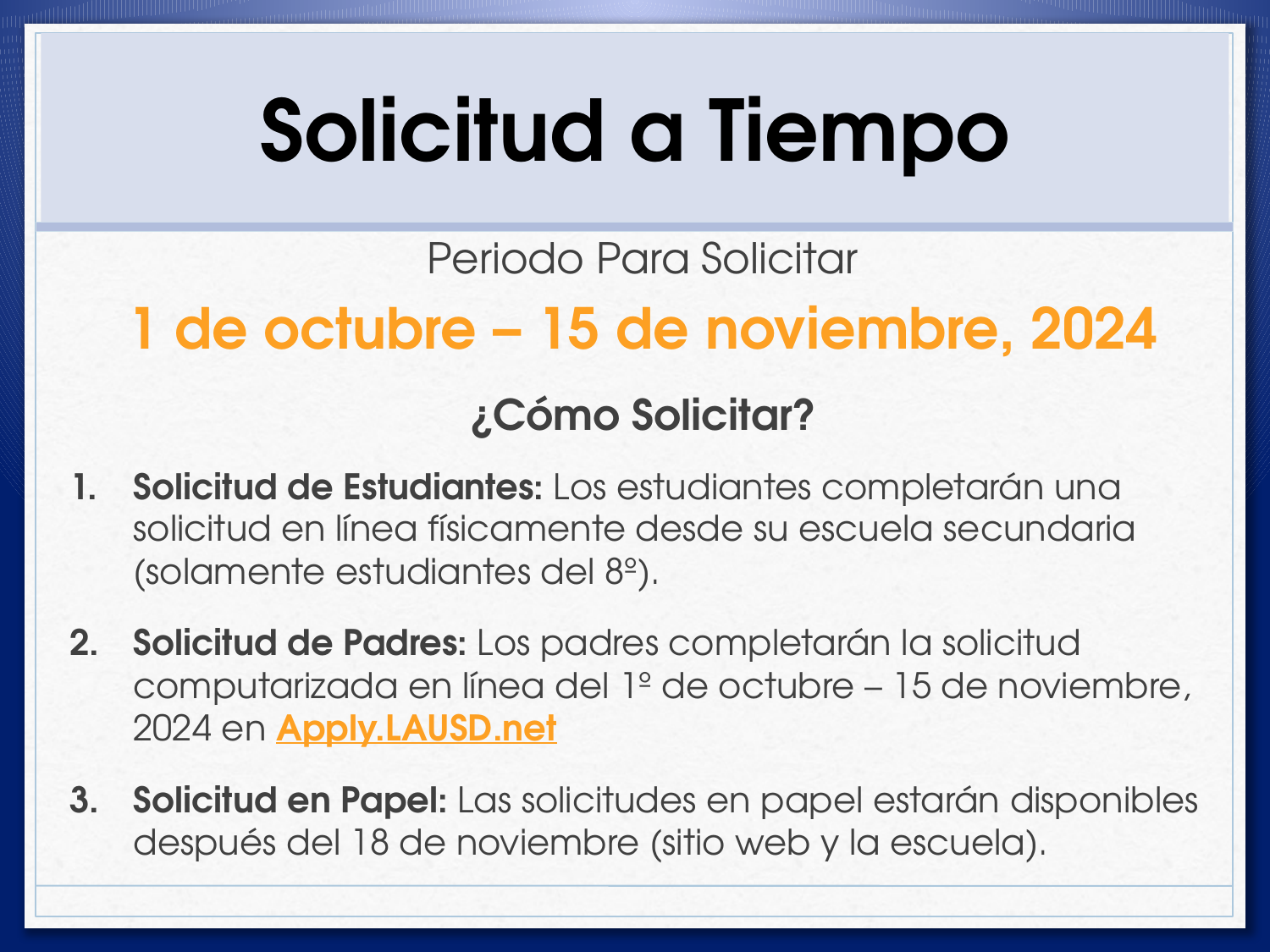

Solicitud a Tiempo
Periodo Para Solicitar

1 de octubre – 15 de noviembre, 2024

¿Cómo Solicitar?

Solicitud de Estudiantes: Los estudiantes completarán una solicitud en línea físicamente desde su escuela secundaria (solamente estudiantes del 8º).

Solicitud de Padres: Los padres completarán la solicitud computarizada en línea del 1º de octubre – 15 de noviembre, 2024 en Apply.LAUSD.net

Solicitud en Papel: Las solicitudes en papel estarán disponibles después del 18 de noviembre (sitio web y la escuela).